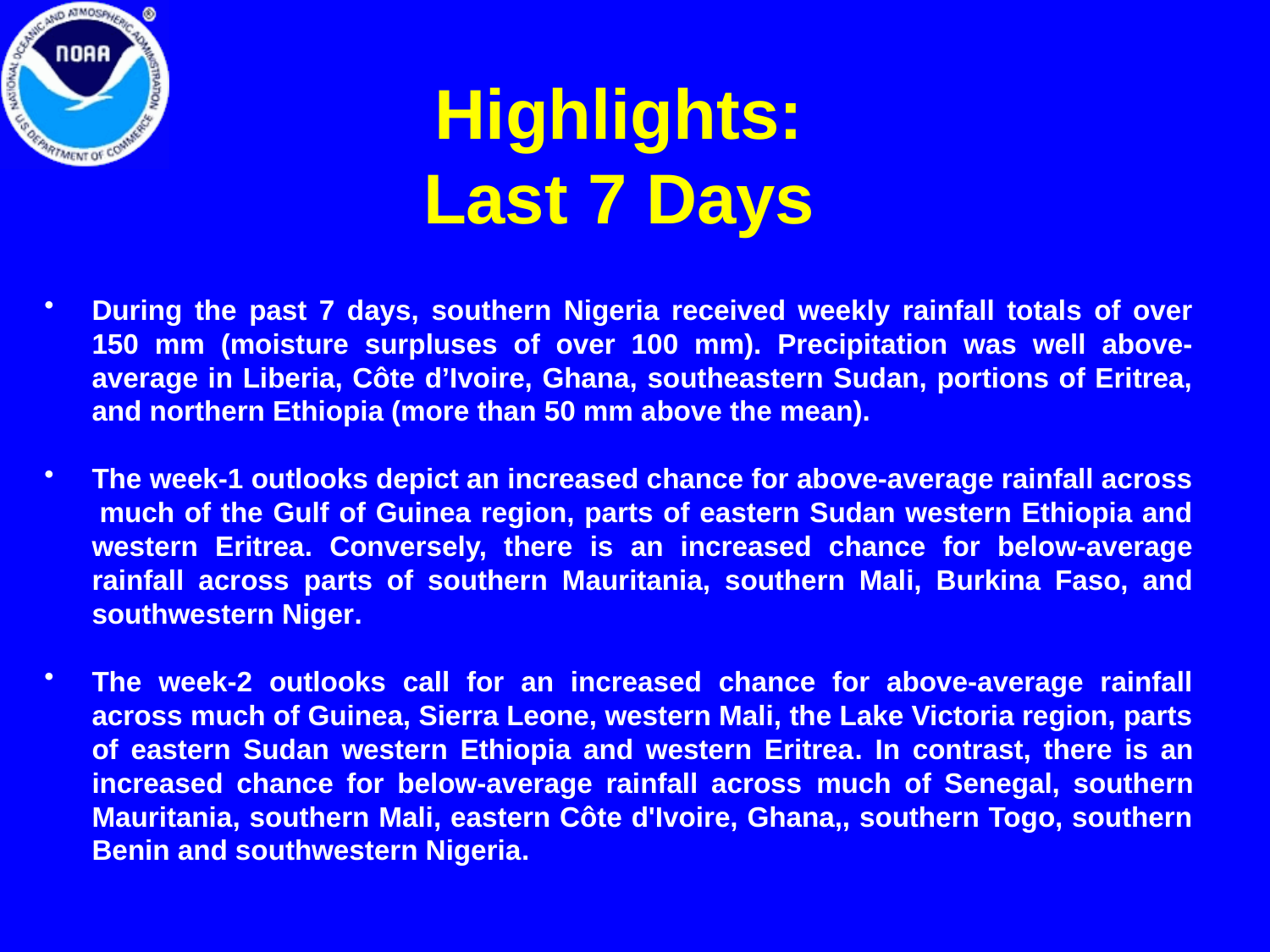

# Highlights: Last 7 Days
During the past 7 days, southern Nigeria received weekly rainfall totals of over 150 mm (moisture surpluses of over 100 mm). Precipitation was well above-average in Liberia, Côte d’Ivoire, Ghana, southeastern Sudan, portions of Eritrea, and northern Ethiopia (more than 50 mm above the mean).

The week-1 outlooks depict an increased chance for above-average rainfall across  much of the Gulf of Guinea region, parts of eastern Sudan western Ethiopia and western Eritrea. Conversely, there is an increased chance for below-average rainfall across parts of southern Mauritania, southern Mali, Burkina Faso, and southwestern Niger.

The week-2 outlooks call for an increased chance for above-average rainfall across much of Guinea, Sierra Leone, western Mali, the Lake Victoria region, parts of eastern Sudan western Ethiopia and western Eritrea. In contrast, there is an increased chance for below-average rainfall across much of Senegal, southern Mauritania, southern Mali, eastern Côte d'Ivoire, Ghana,, southern Togo, southern Benin and southwestern Nigeria.